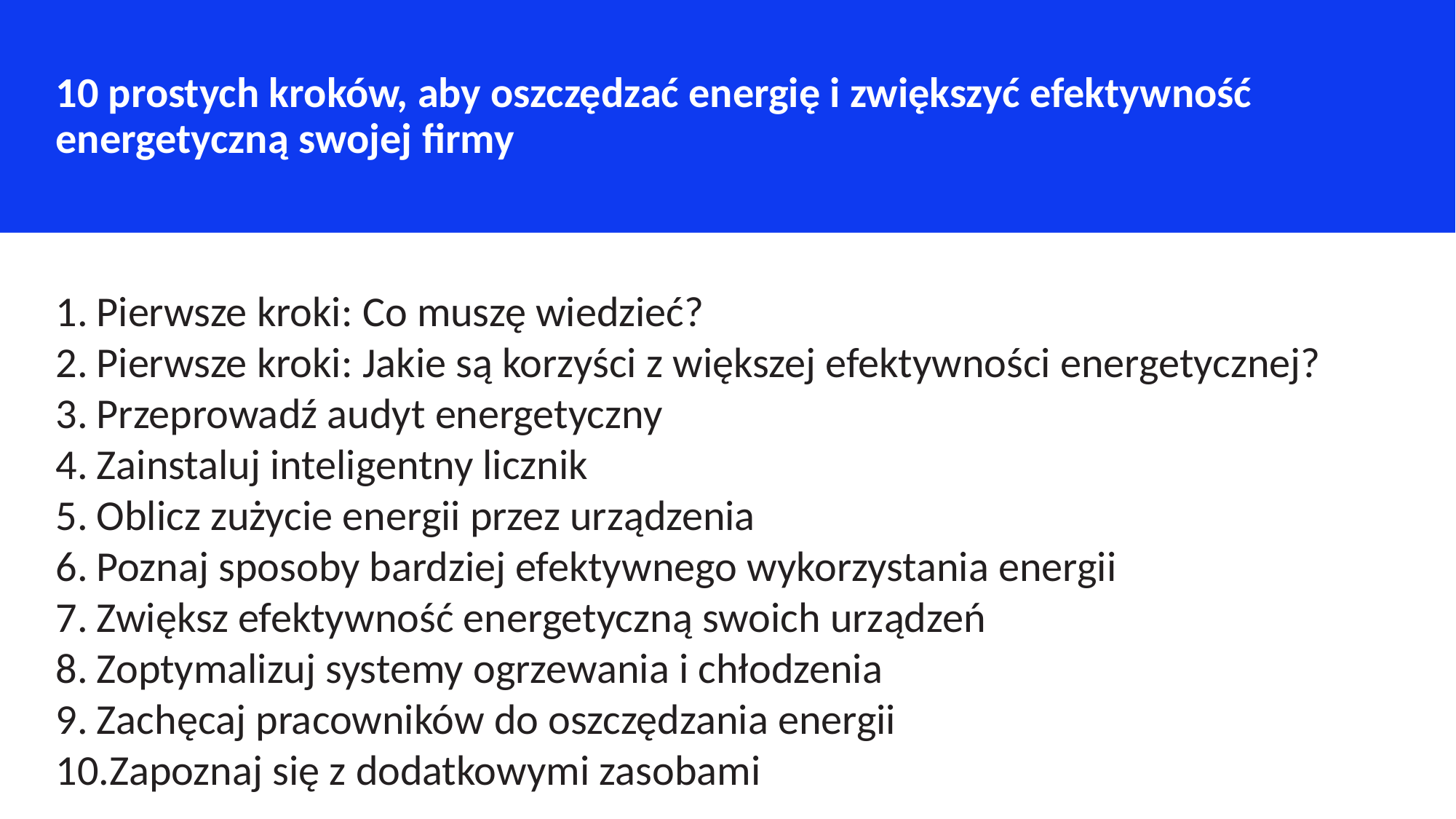

10 prostych kroków, aby oszczędzać energię i zwiększyć efektywność energetyczną swojej firmy

Pierwsze kroki: Co muszę wiedzieć?
Pierwsze kroki: Jakie są korzyści z większej efektywności energetycznej?
Przeprowadź audyt energetyczny
Zainstaluj inteligentny licznik
Oblicz zużycie energii przez urządzenia
Poznaj sposoby bardziej efektywnego wykorzystania energii
Zwiększ efektywność energetyczną swoich urządzeń
Zoptymalizuj systemy ogrzewania i chłodzenia
Zachęcaj pracowników do oszczędzania energii
Zapoznaj się z dodatkowymi zasobami